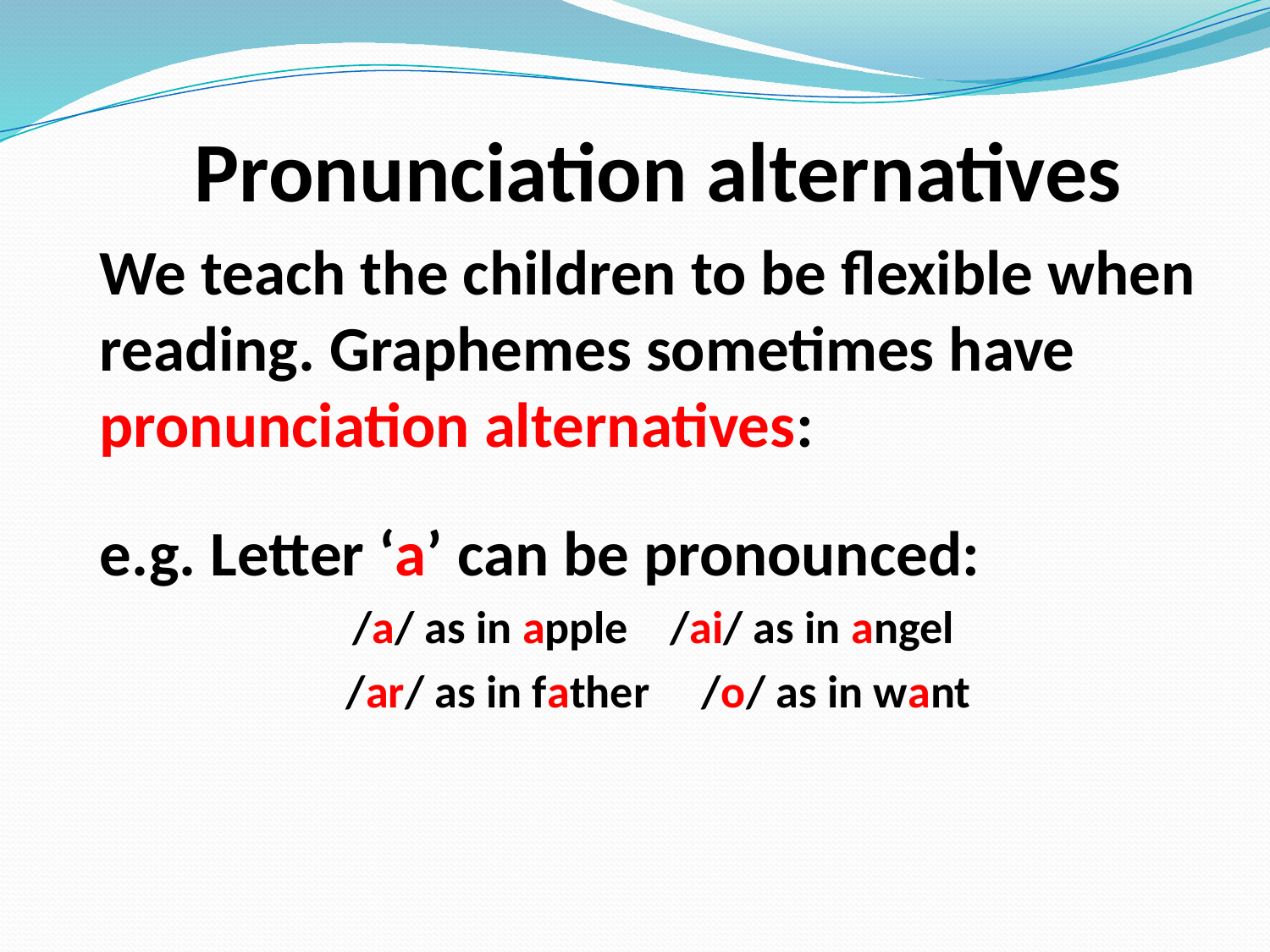

Pronunciation alternatives
We teach the children to be flexible when reading. Graphemes sometimes have pronunciation alternatives:

e.g. Letter ‘a’ can be pronounced:
/a/ as in apple    /ai/ as in angel
/ar/ as in father     /o/ as in want